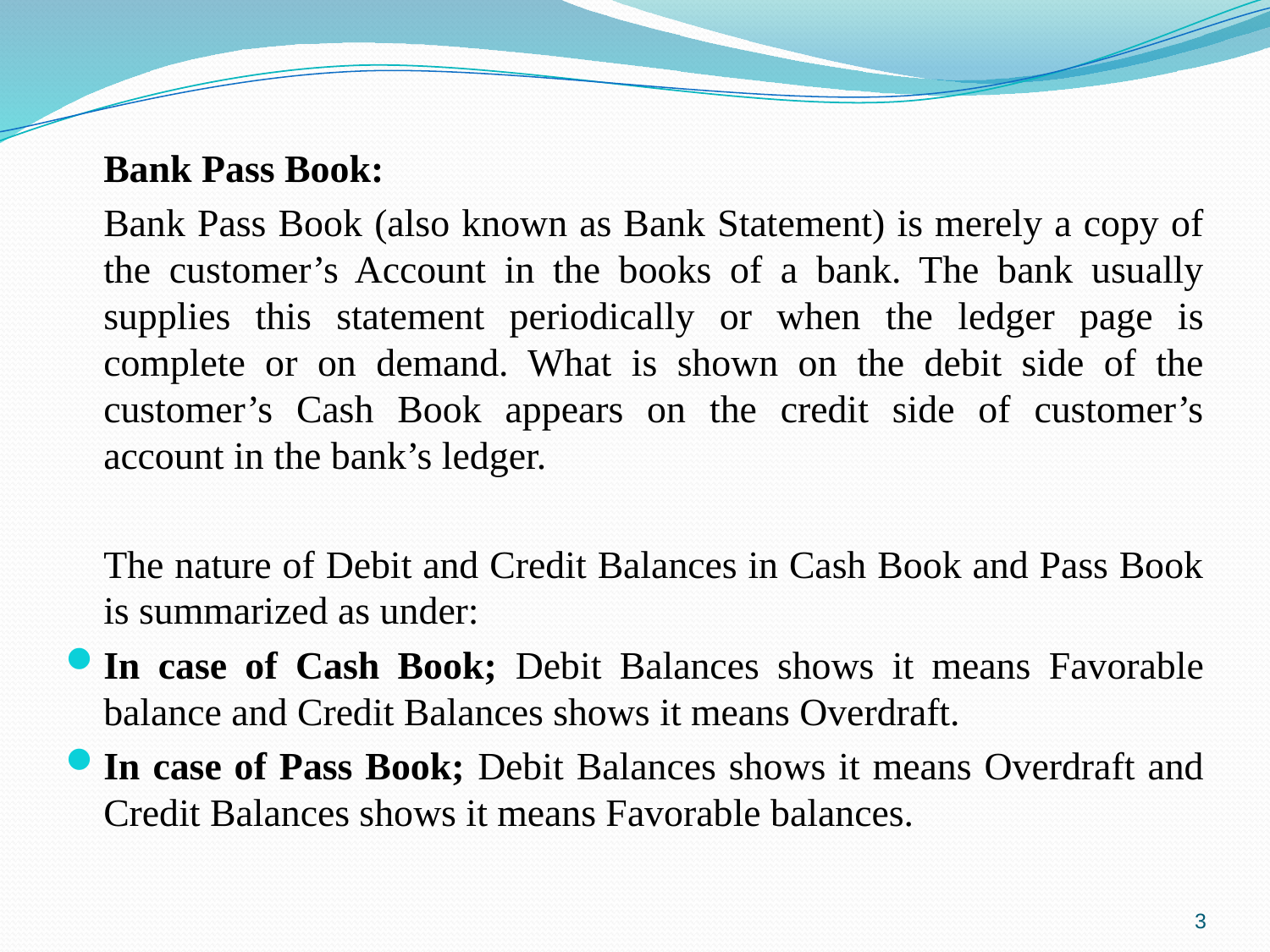

Bank Pass Book:
	Bank Pass Book (also known as Bank Statement) is merely a copy of the customer’s Account in the books of a bank. The bank usually supplies this statement periodically or when the ledger page is complete or on demand. What is shown on the debit side of the customer’s Cash Book appears on the credit side of customer’s account in the bank’s ledger.

	The nature of Debit and Credit Balances in Cash Book and Pass Book is summarized as under:
In case of Cash Book; Debit Balances shows it means Favorable balance and Credit Balances shows it means Overdraft.
In case of Pass Book; Debit Balances shows it means Overdraft and Credit Balances shows it means Favorable balances.
3